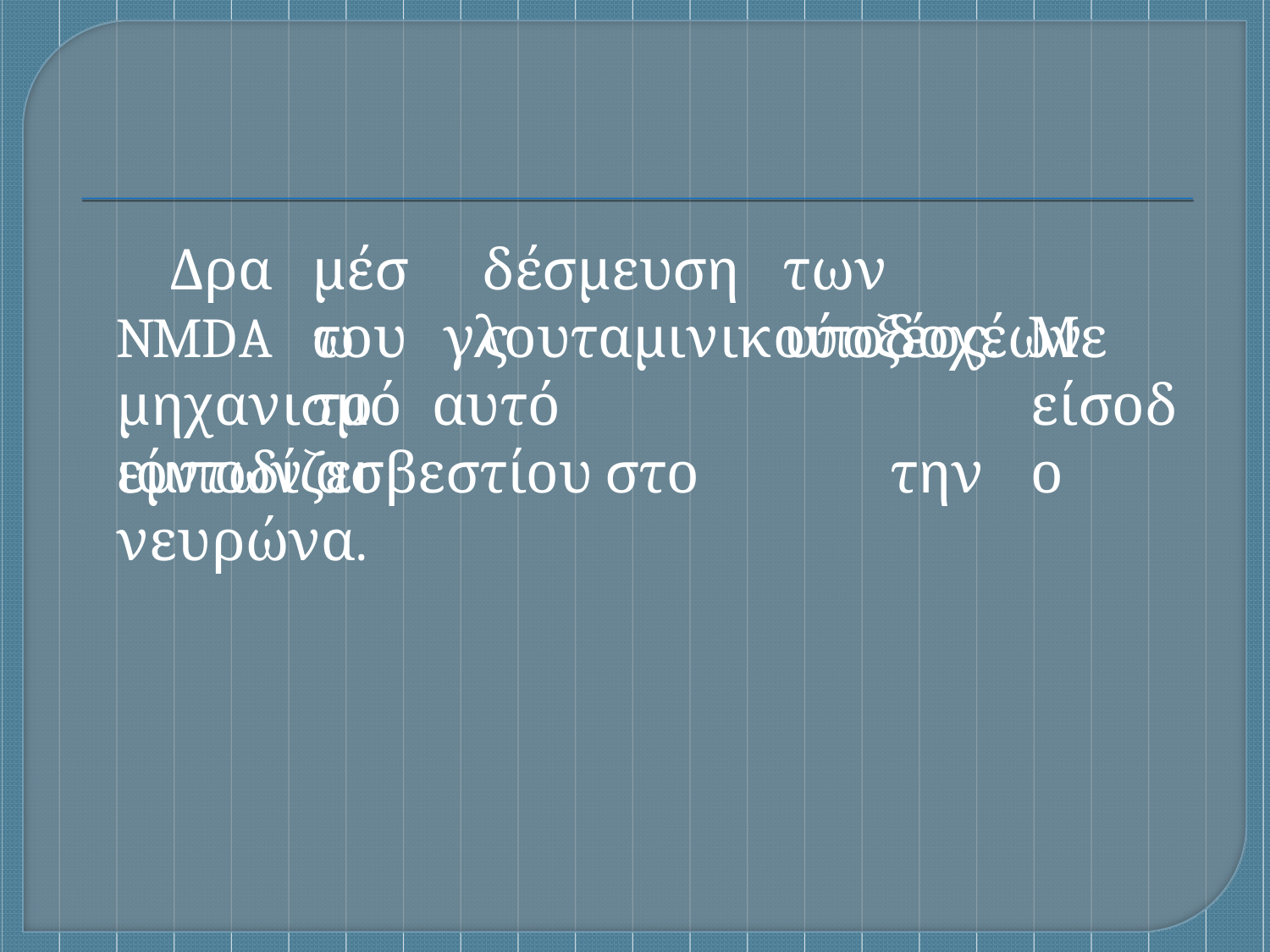

Δρα
NMDA
μέσω
δέσμευσης
των	υποδοχέων
του	γλουταμινικού	οξέος.	Με	το
την
μηχανισμό	αυτό	εμποδίζει
είσοδο
ιόντων ασβεστίου στο νευρώνα.